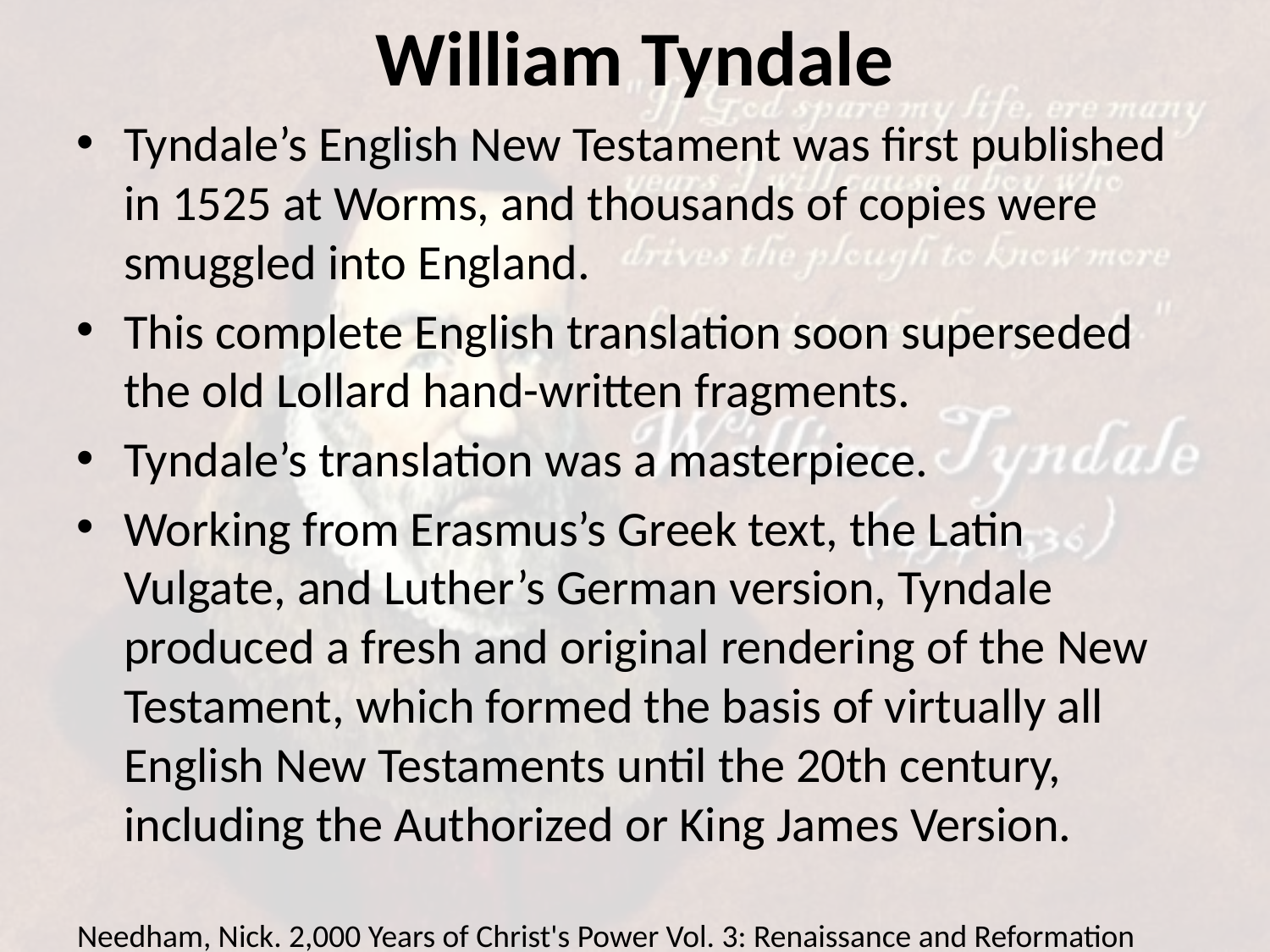

# William Tyndale
Tyndale’s English New Testament was first published in 1525 at Worms, and thousands of copies were smuggled into England.
This complete English translation soon superseded the old Lollard hand-written fragments.
Tyndale’s translation was a masterpiece.
Working from Erasmus’s Greek text, the Latin Vulgate, and Luther’s German version, Tyndale produced a fresh and original rendering of the New Testament, which formed the basis of virtually all English New Testaments until the 20th century, including the Authorized or King James Version.
Needham, Nick. 2,000 Years of Christ's Power Vol. 3: Renaissance and Reformation